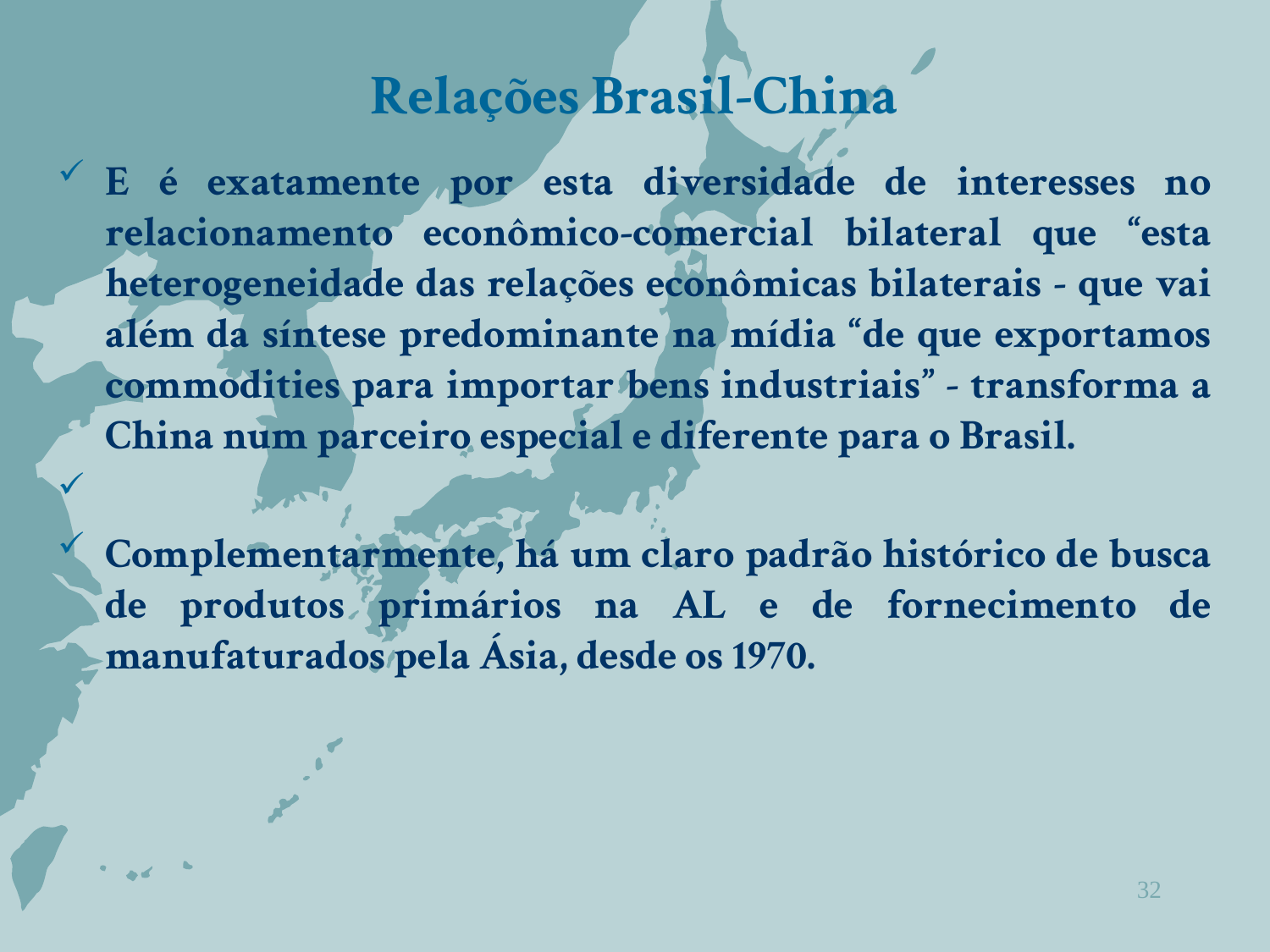

# Relações Brasil-China
E é exatamente por esta diversidade de interesses no relacionamento econômico-comercial bilateral que “esta heterogeneidade das relações econômicas bilaterais - que vai além da síntese predominante na mídia “de que exportamos commodities para importar bens industriais” - transforma a China num parceiro especial e diferente para o Brasil.

Complementarmente, há um claro padrão histórico de busca de produtos primários na AL e de fornecimento de manufaturados pela Ásia, desde os 1970.
32